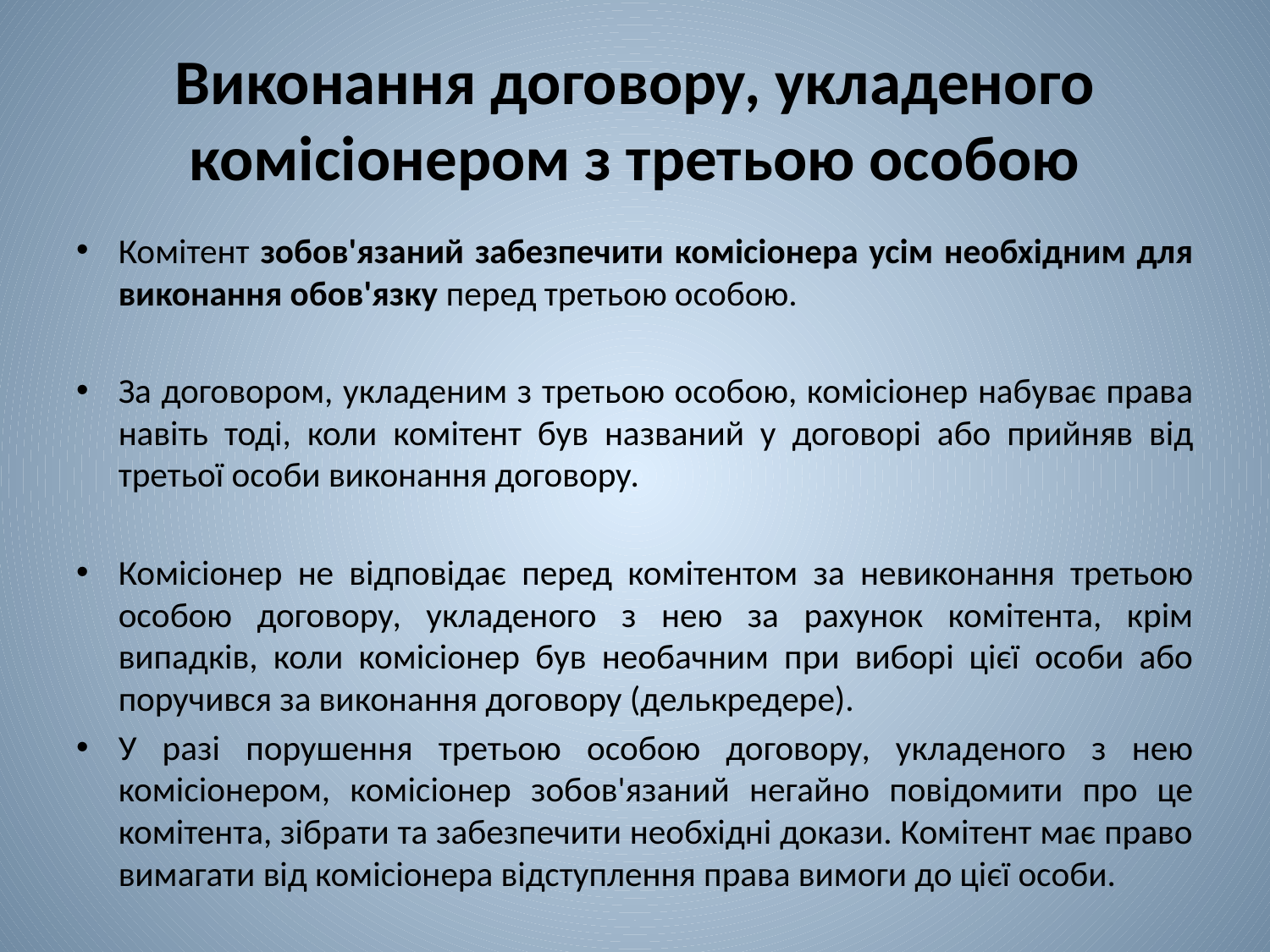

# Виконання договору, укладеного комісіонером з третьою особою
Комітент зобов'язаний забезпечити комісіонера усім необхідним для виконання обов'язку перед третьою особою.

За договором, укладеним з третьою особою, комісіонер набуває права навіть тоді, коли комітент був названий у договорі або прийняв від третьої особи виконання договору.

Комісіонер не відповідає перед комітентом за невиконання третьою особою договору, укладеного з нею за рахунок комітента, крім випадків, коли комісіонер був необачним при виборі цієї особи або поручився за виконання договору (делькредере).
У разі порушення третьою особою договору, укладеного з нею комісіонером, комісіонер зобов'язаний негайно повідомити про це комітента, зібрати та забезпечити необхідні докази. Комітент має право вимагати від комісіонера відступлення права вимоги до цієї особи.